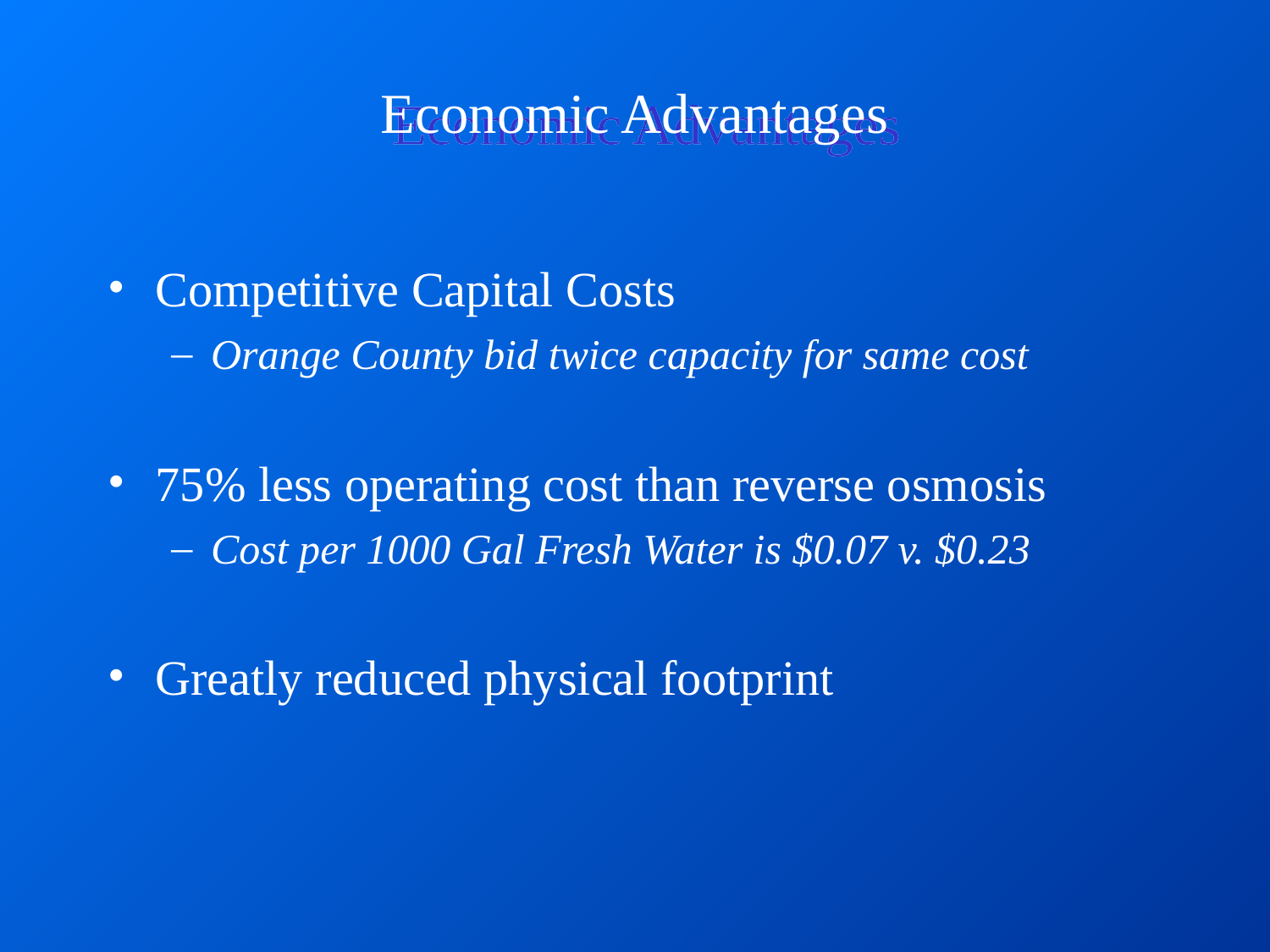

# Economic Advantages

Competitive Capital Costs
Orange County bid twice capacity for same cost

75% less operating cost than reverse osmosis
Cost per 1000 Gal Fresh Water is $0.07 v. $0.23

Greatly reduced physical footprint